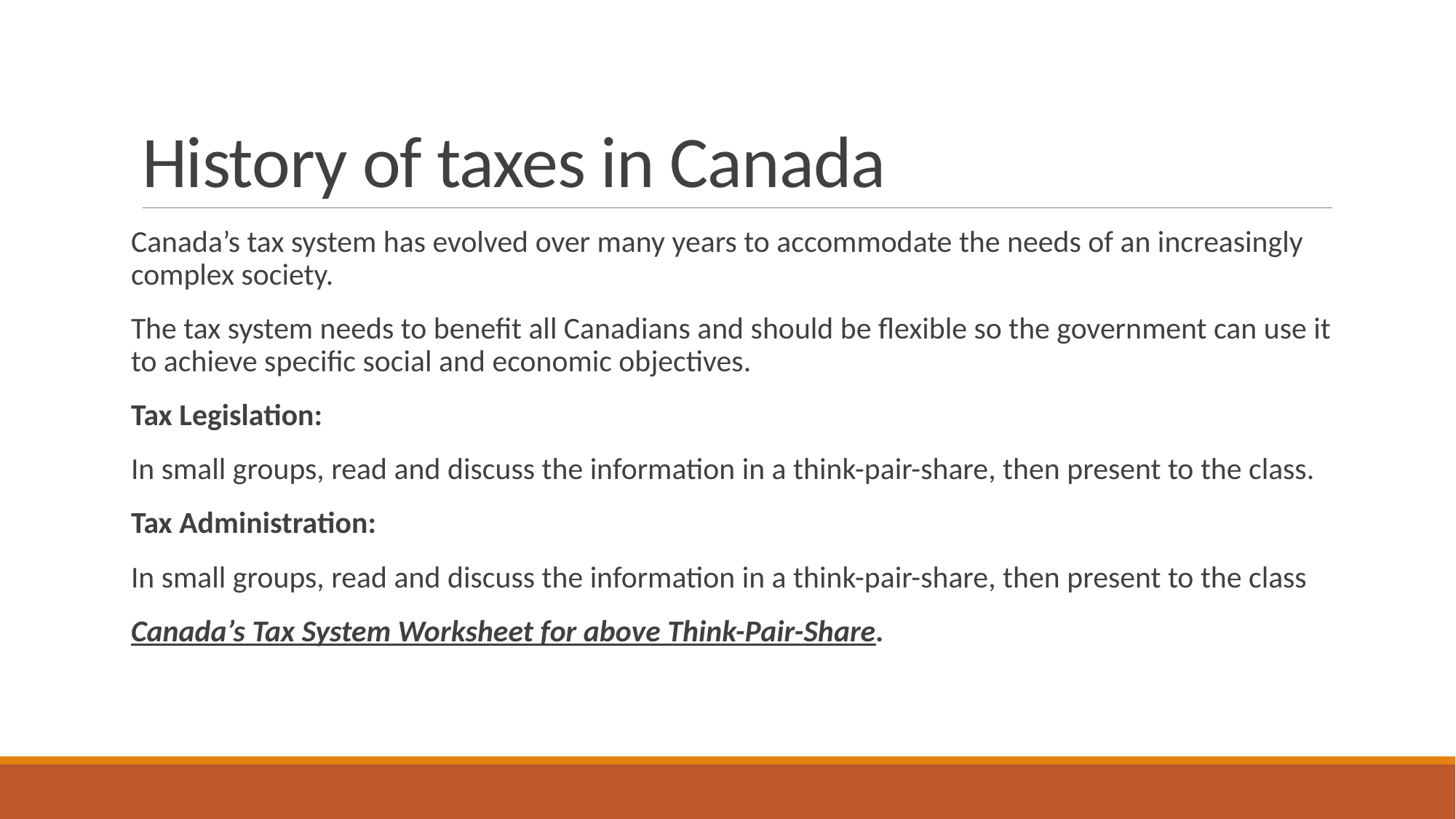

# History of taxes in Canada
Canada’s tax system has evolved over many years to accommodate the needs of an increasingly complex society.
The tax system needs to benefit all Canadians and should be flexible so the government can use it to achieve specific social and economic objectives.
Tax Legislation:
In small groups, read and discuss the information in a think-pair-share, then present to the class.
Tax Administration:
In small groups, read and discuss the information in a think-pair-share, then present to the class
Canada’s Tax System Worksheet for above Think-Pair-Share.